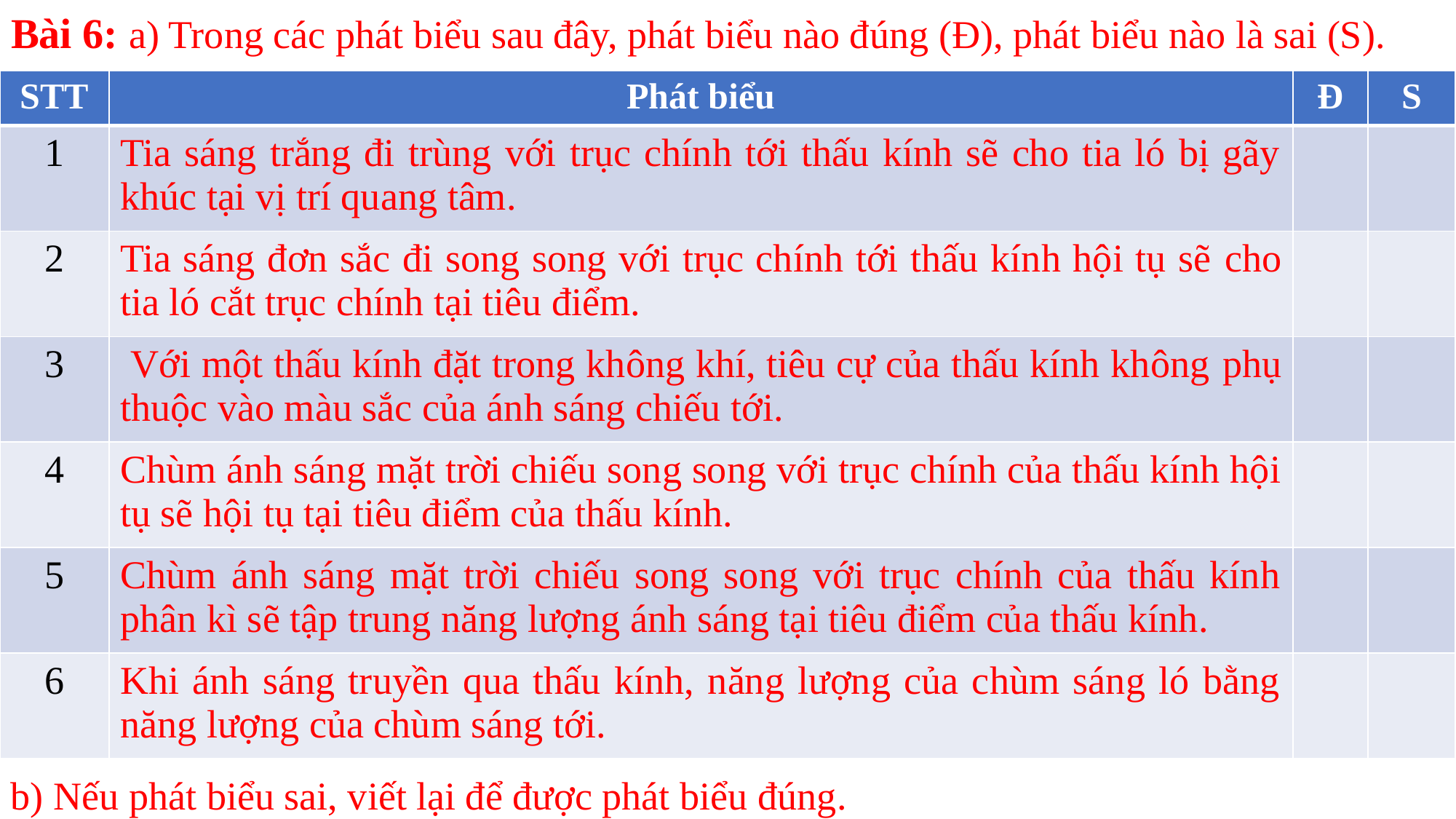

Bài 6: a) Trong các phát biểu sau đây, phát biểu nào đúng (Đ), phát biểu nào là sai (S).
| STT | Phát biểu | Đ | S |
| --- | --- | --- | --- |
| 1 | Tia sáng trắng đi trùng với trục chính tới thấu kính sẽ cho tia ló bị gãy khúc tại vị trí quang tâm. |  |  |
| 2 | Tia sáng đơn sắc đi song song với trục chính tới thấu kính hội tụ sẽ cho tia ló cắt trục chính tại tiêu điểm. |  |  |
| 3 | Với một thấu kính đặt trong không khí, tiêu cự của thấu kính không phụ thuộc vào màu sắc của ánh sáng chiếu tới. |  |  |
| 4 | Chùm ánh sáng mặt trời chiếu song song với trục chính của thấu kính hội tụ sẽ hội tụ tại tiêu điểm của thấu kính. |  |  |
| 5 | Chùm ánh sáng mặt trời chiếu song song với trục chính của thấu kính phân kì sẽ tập trung năng lượng ánh sáng tại tiêu điểm của thấu kính. |  |  |
| 6 | Khi ánh sáng truyền qua thấu kính, năng lượng của chùm sáng ló bằng năng lượng của chùm sáng tới. |  |  |
b) Nếu phát biểu sai, viết lại để được phát biểu đúng.